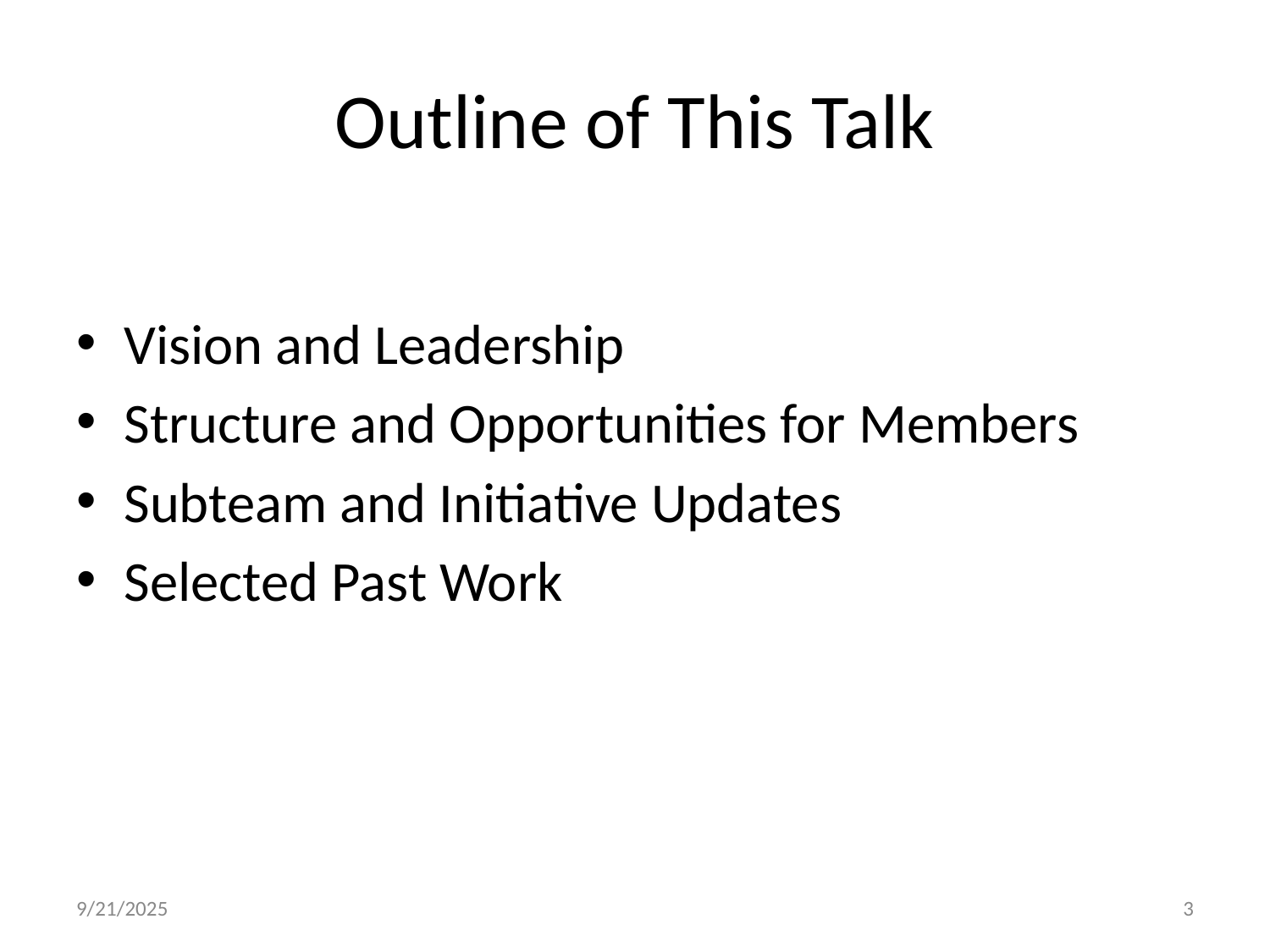

# Outline of This Talk

Vision and Leadership
Structure and Opportunities for Members
Subteam and Initiative Updates
Selected Past Work
9/21/2025
3